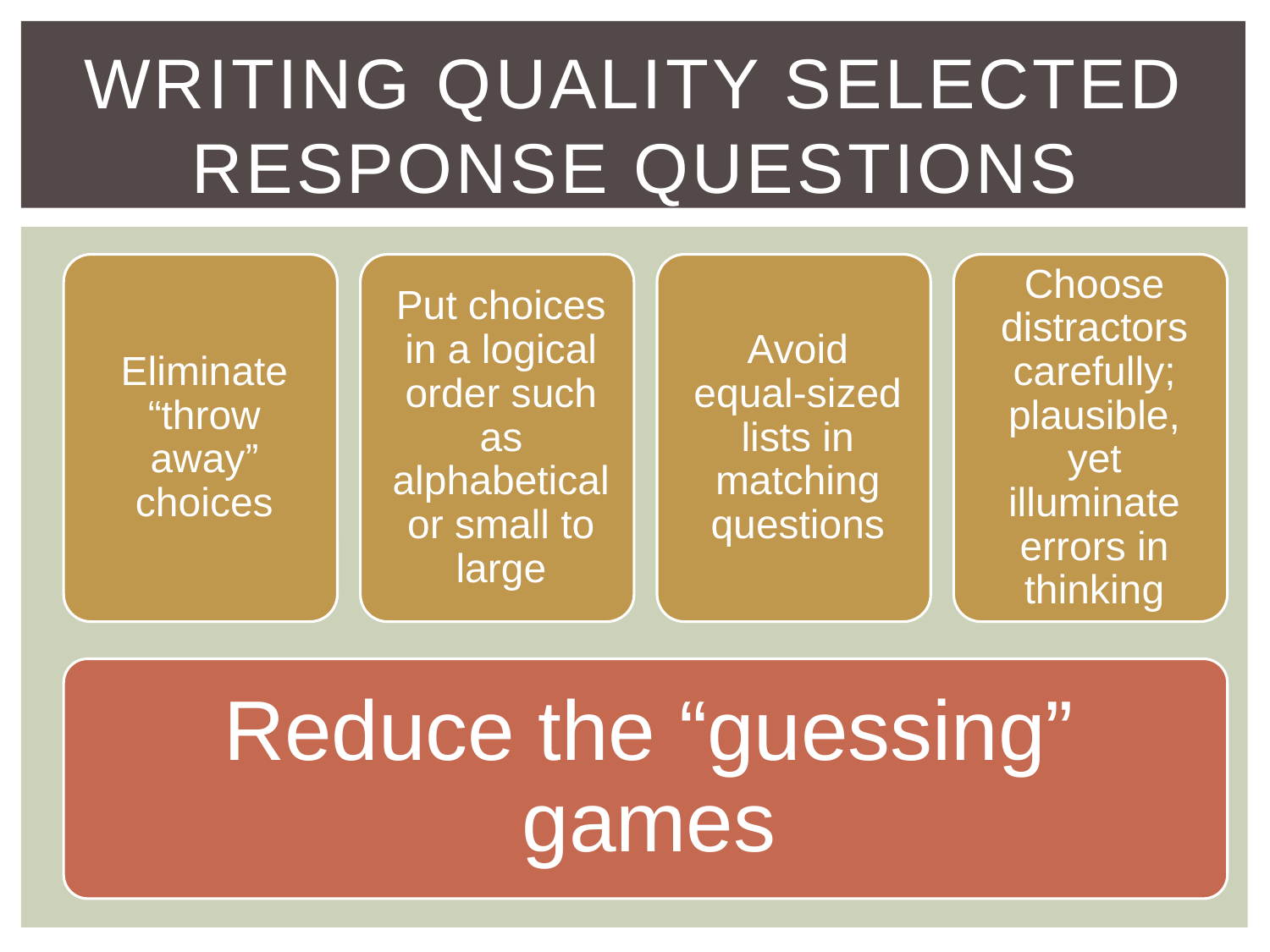

# Writing Quality Selected Response Questions

Reduce the “guessing” games
Eliminate “throw away” choices
Put choices in a logical order such as alphabetical or small to large
Avoid equal-sized lists in matching questions
Choose distractors carefully; plausible, yet illuminate errors in thinking